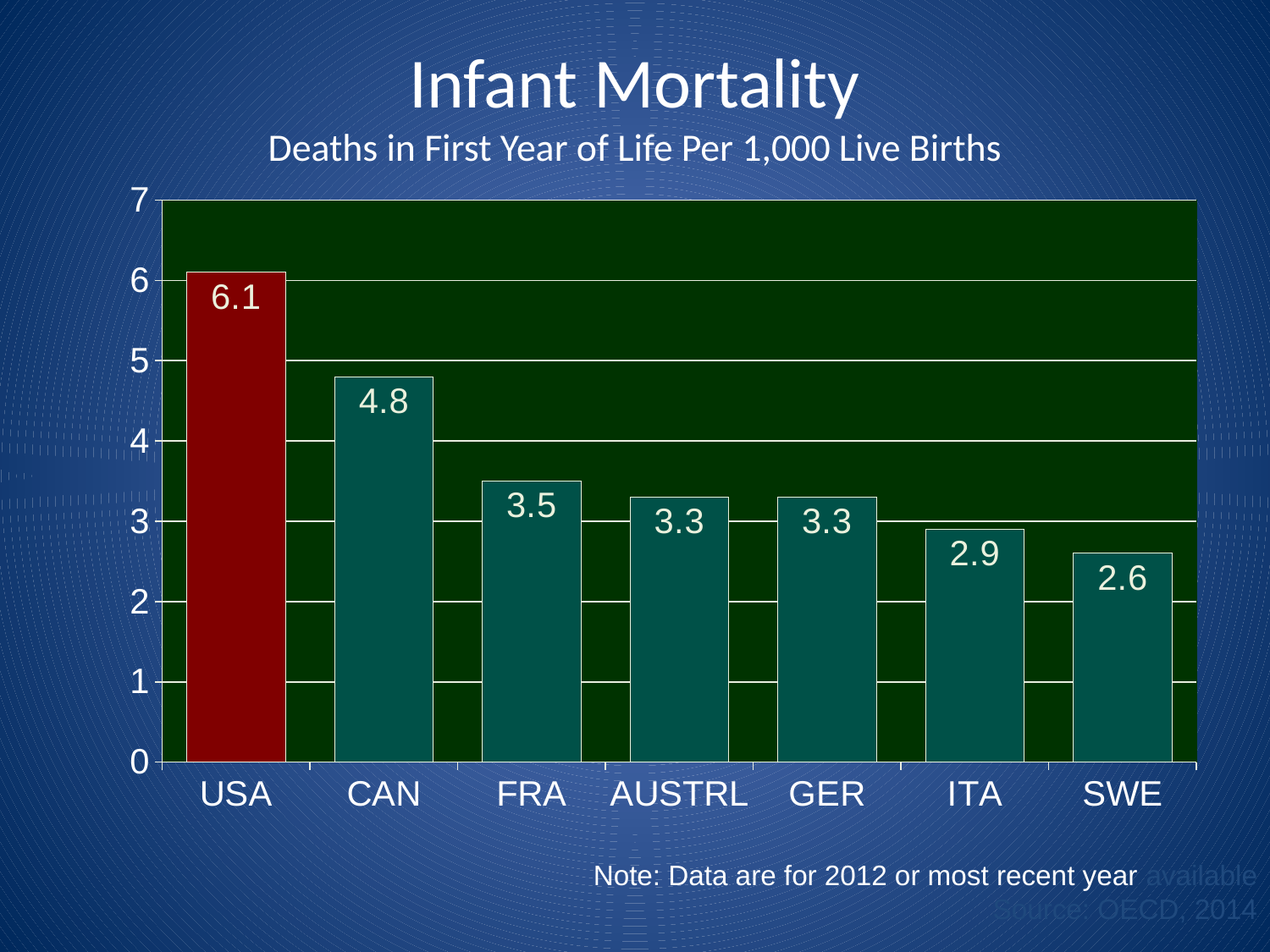

# Infant Mortality Deaths in First Year of Life Per 1,000 Live Births

### Chart

| Category | Life Expectancy |
|---|---|
| USA | 6.1 |
| CAN | 4.8 |
| FRA | 3.5 |
| AUSTRL | 3.3 |
| GER | 3.3 |
| ITA | 2.9 |
| SWE | 2.6 |
Note: Data are for 2012 or most recent year available
Source: OECD, 2014